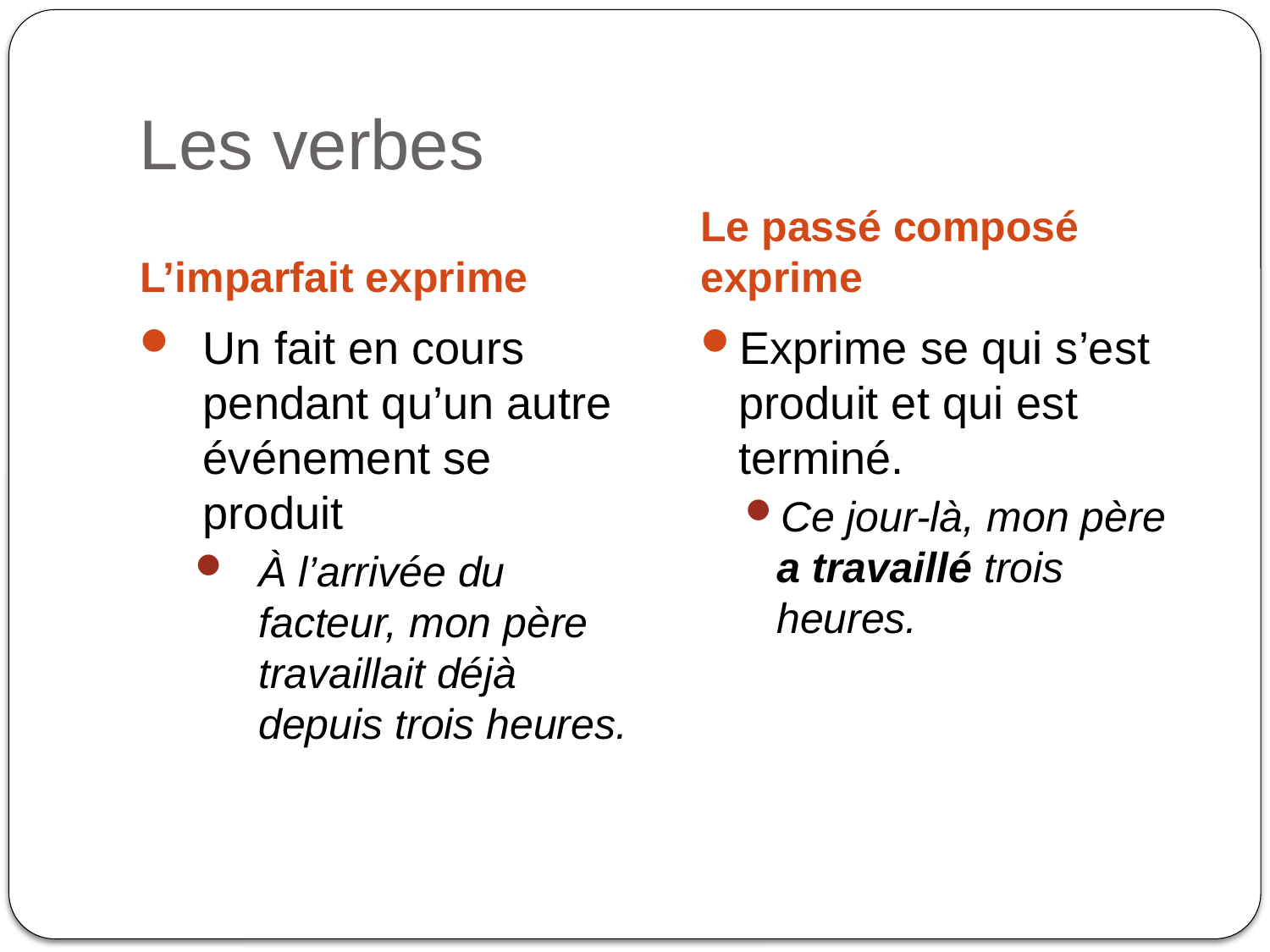

# Les verbes
L’imparfait exprime
Le passé composé exprime
Un fait en cours pendant qu’un autre événement se produit
À l’arrivée du facteur, mon père travaillait déjà depuis trois heures.

Exprime se qui s’est produit et qui est terminé.
Ce jour-là, mon père a travaillé trois heures.